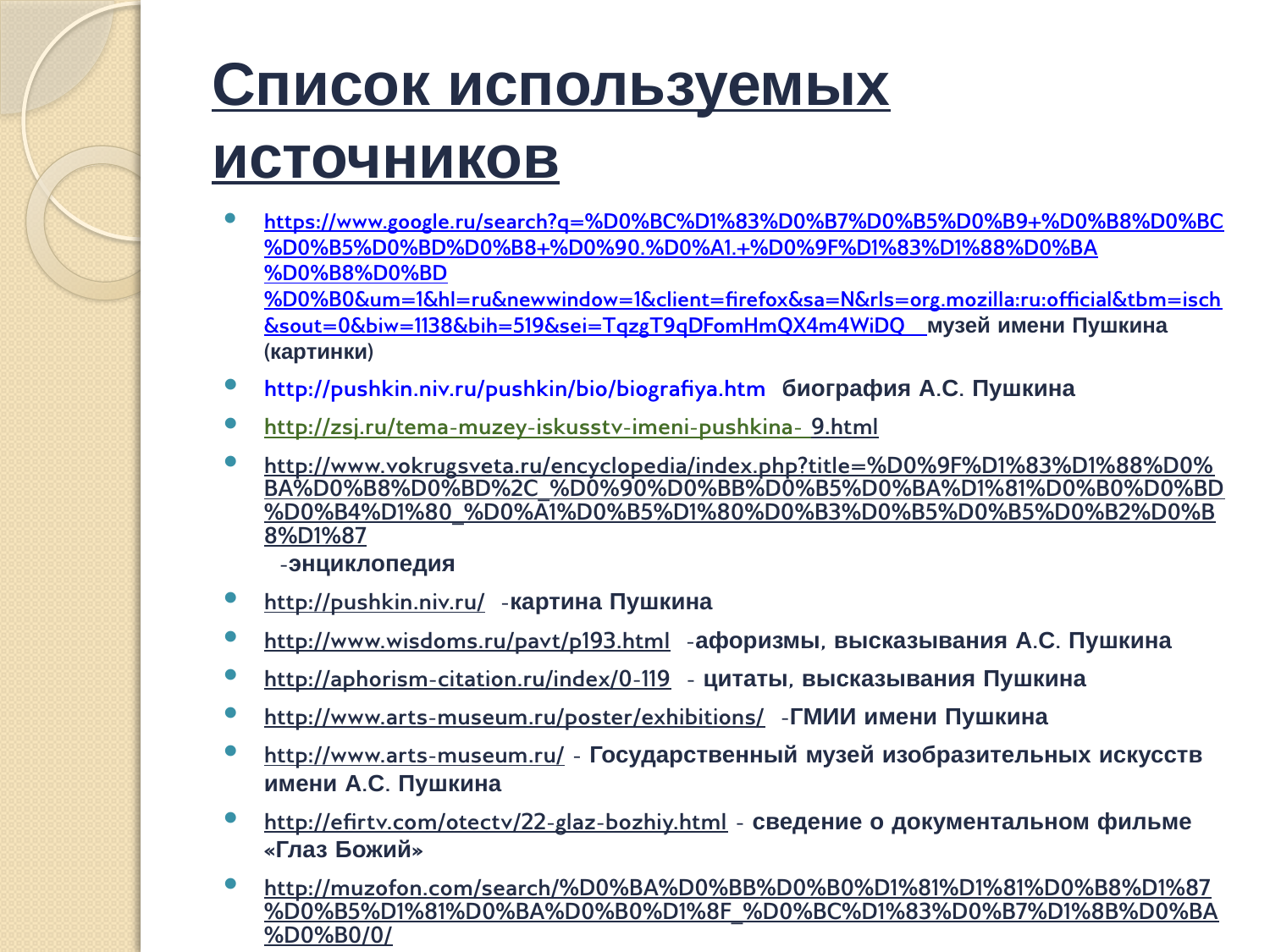

# Список используемых источников
https://www.google.ru/search?q=%D0%BC%D1%83%D0%B7%D0%B5%D0%B9+%D0%B8%D0%BC%D0%B5%D0%BD%D0%B8+%D0%90.%D0%A1.+%D0%9F%D1%83%D1%88%D0%BA%D0%B8%D0%BD%D0%B0&um=1&hl=ru&newwindow=1&client=firefox&sa=N&rls=org.mozilla:ru:official&tbm=isch&sout=0&biw=1138&bih=519&sei=TqzgT9qDFomHmQX4m4WiDQ   музей имени Пушкина (картинки)
http://pushkin.niv.ru/pushkin/bio/biografiya.htm  биография А.С. Пушкина
http://zsj.ru/tema-muzey-iskusstv-imeni-pushkina- 9.html
http://www.vokrugsveta.ru/encyclopedia/index.php?title=%D0%9F%D1%83%D1%88%D0%BA%D0%B8%D0%BD%2C_%D0%90%D0%BB%D0%B5%D0%BA%D1%81%D0%B0%D0%BD%D0%B4%D1%80_%D0%A1%D0%B5%D1%80%D0%B3%D0%B5%D0%B5%D0%B2%D0%B8%D1%87  -энциклопедия
http://pushkin.niv.ru/  -картина Пушкина
http://www.wisdoms.ru/pavt/p193.html  -афоризмы, высказывания А.С. Пушкина
http://aphorism-citation.ru/index/0-119  - цитаты, высказывания Пушкина
http://www.arts-museum.ru/poster/exhibitions/  -ГМИИ имени Пушкина
http://www.arts-museum.ru/ - Государственный музей изобразительных искусств имени А.С. Пушкина
http://efirtv.com/otectv/22-glaz-bozhiy.html - сведение о документальном фильме  «Глаз Божий»
http://muzofon.com/search/%D0%BA%D0%BB%D0%B0%D1%81%D1%81%D0%B8%D1%87%D0%B5%D1%81%D0%BA%D0%B0%D1%8F_%D0%BC%D1%83%D0%B7%D1%8B%D0%BA%D0%B0/0/ -классическая мелодия к презентации.